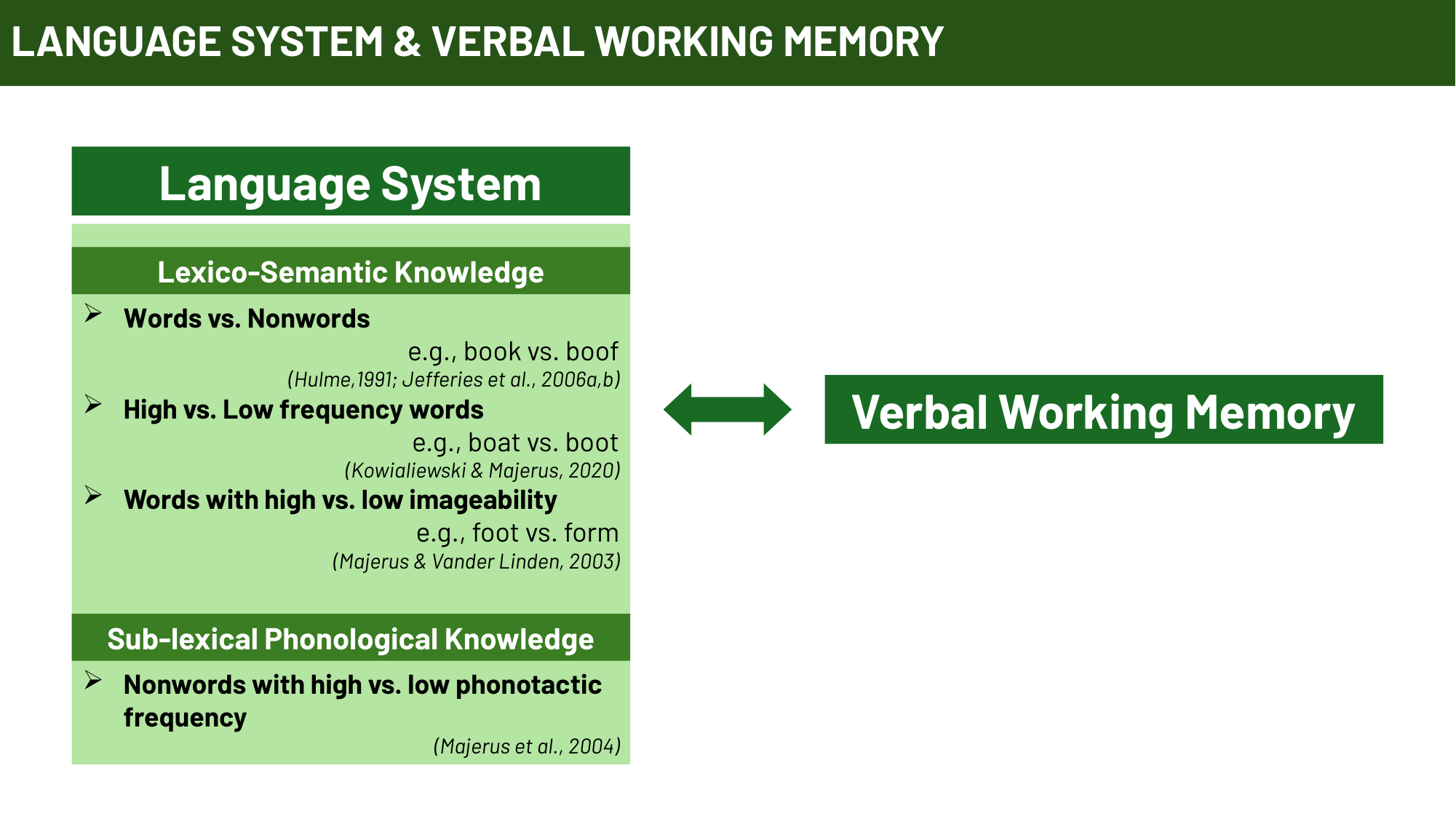

# LANGUAGE SYSTEM & VERBAL WORKING MEMORY
Language System

Lexico-Semantic Knowledge
Words vs. Nonwords
e.g., book vs. boof
(Hulme,1991; Jefferies et al., 2006a,b)
High vs. Low frequency words
e.g., boat vs. boot
(Kowialiewski & Majerus, 2020)
Words with high vs. low imageability
e.g., foot vs. form
(Majerus & Vander Linden, 2003)

Verbal Working Memory
Sub-lexical Phonological Knowledge
Nonwords with high vs. low phonotactic frequency
(Majerus et al., 2004)